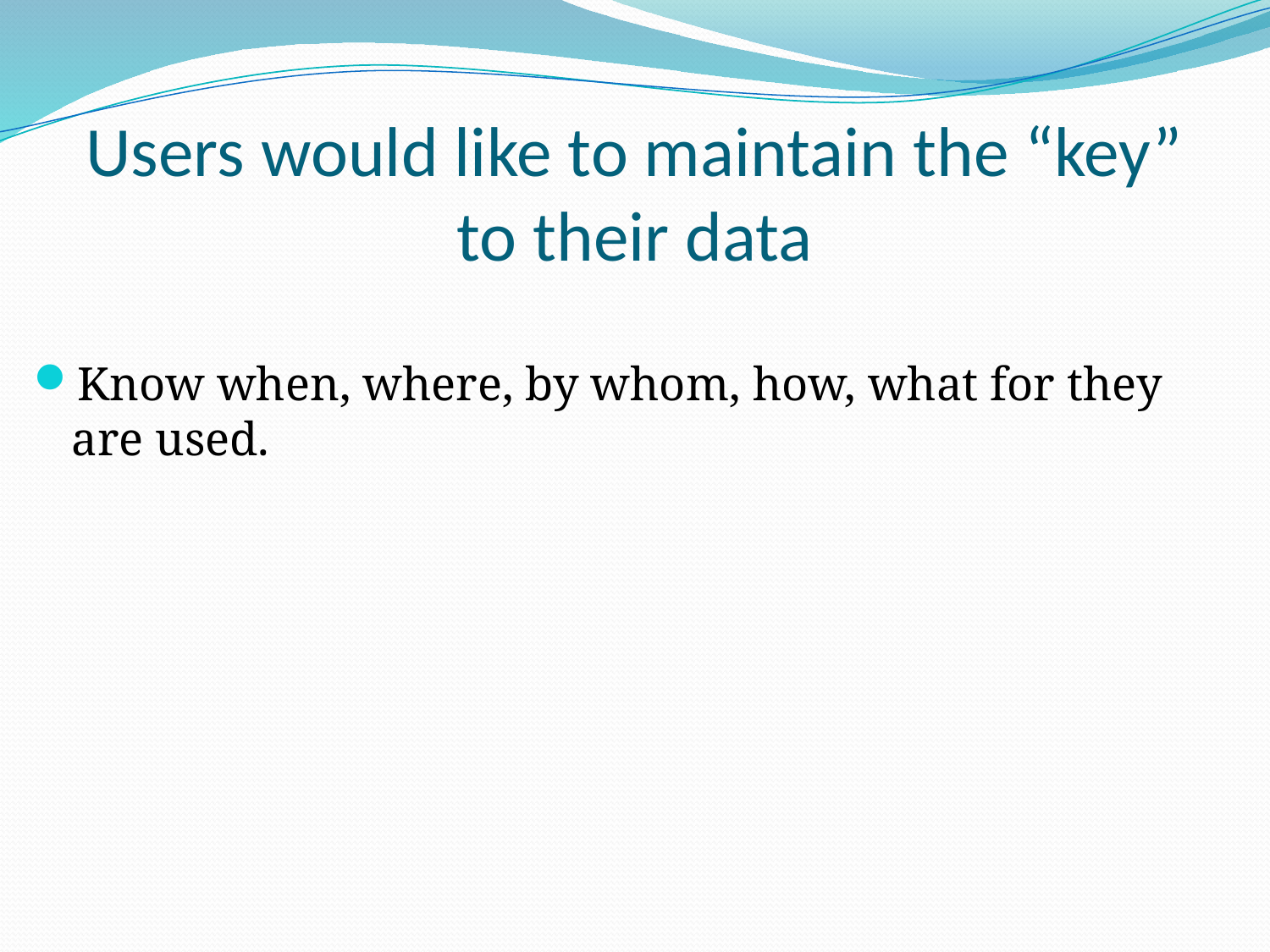

# Users would like to maintain the “key” to their data
Know when, where, by whom, how, what for they are used.